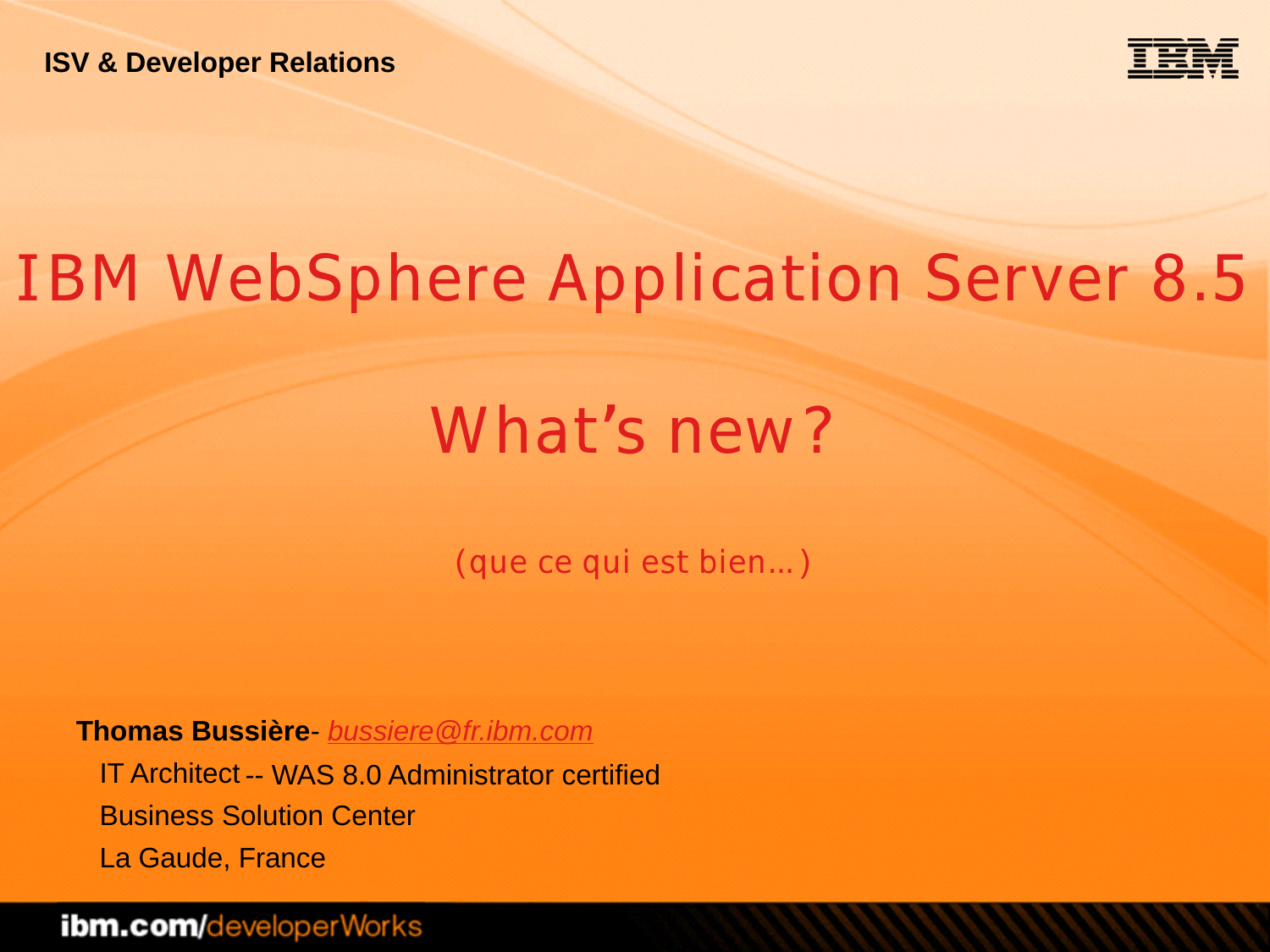

# IBM WebSphere Application Server 8.5 What’s new? (que ce qui est bien…)
Thomas Bussière- bussiere@fr.ibm.com
   IT Architect
   Business Solution Center
   La Gaude, France

-- WAS 8.0 Administrator certified